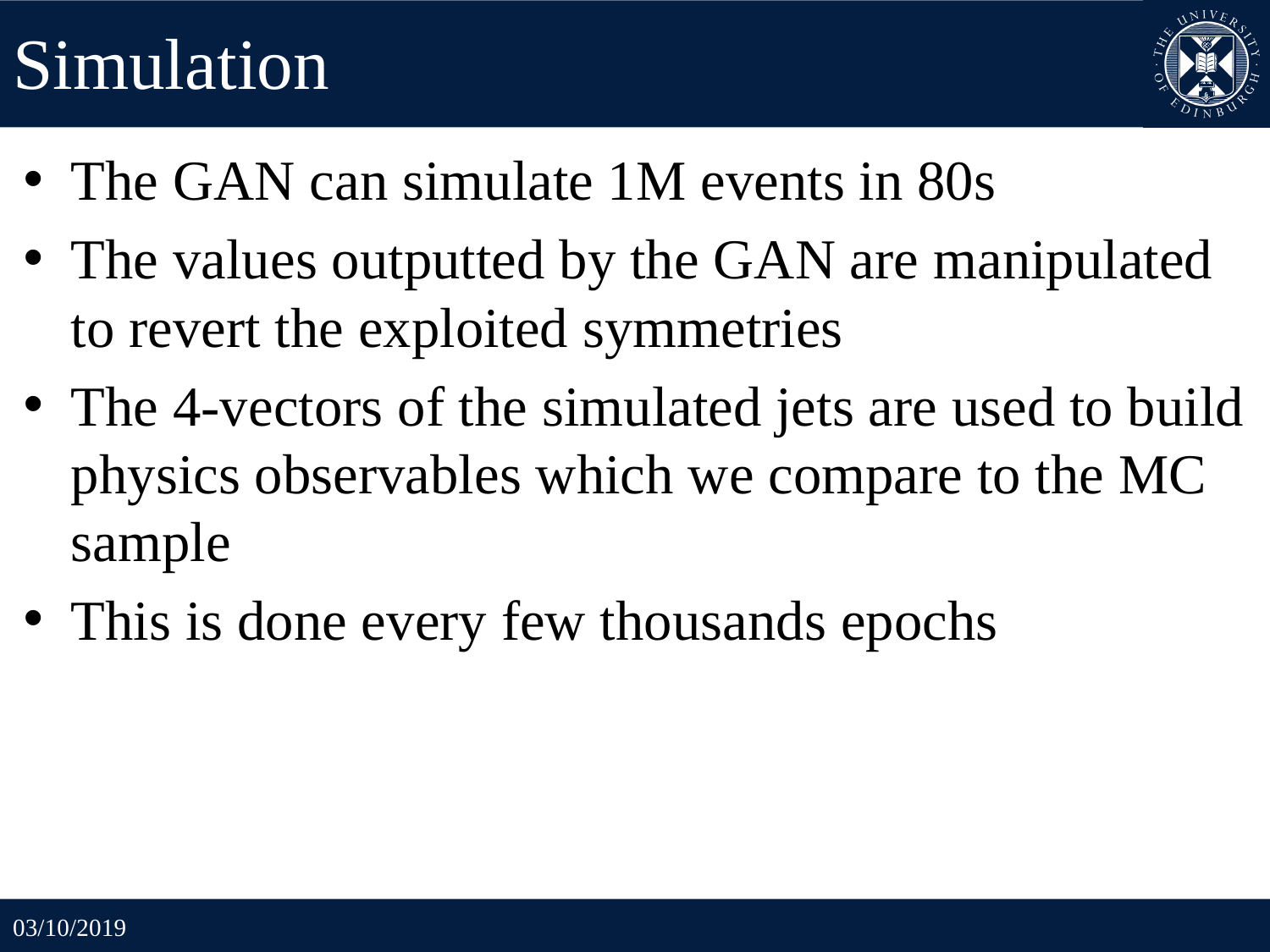

# Simulation
The GAN can simulate 1M events in 80s
The values outputted by the GAN are manipulated to revert the exploited symmetries
The 4-vectors of the simulated jets are used to build physics observables which we compare to the MC sample
This is done every few thousands epochs
03/10/2019